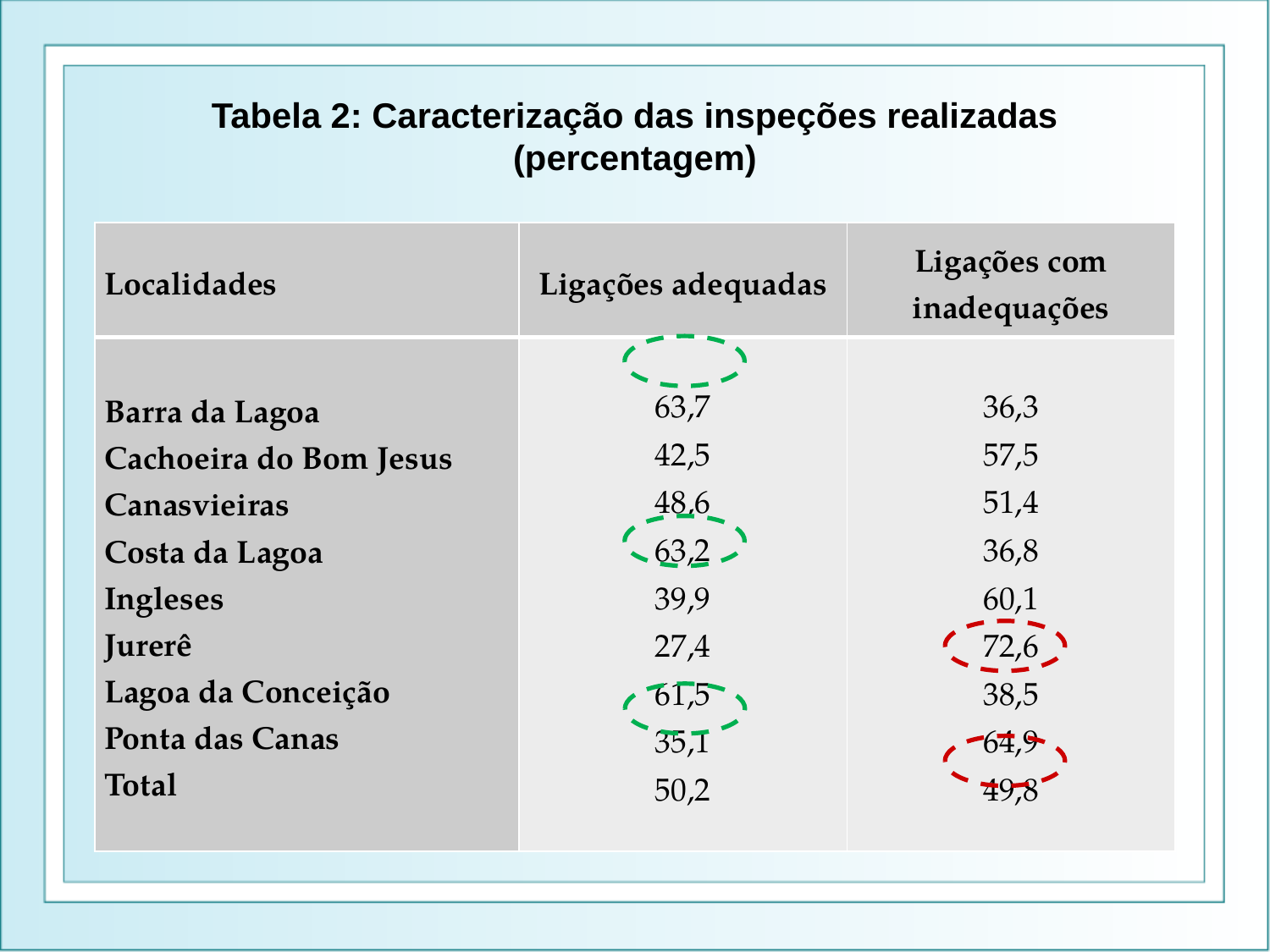

Tabela 2: Caracterização das inspeções realizadas (percentagem)

| Localidades | Ligações adequadas | Ligações com inadequações |
| --- | --- | --- |
| Barra da Lagoa Cachoeira do Bom Jesus Canasvieiras Costa da Lagoa Ingleses Jurerê Lagoa da Conceição Ponta das Canas Total | 63,7 42,5 48,6 63,2 39,9 27,4 61,5 35,1 50,2 | 36,3 57,5 51,4 36,8 60,1 72,6 38,5 64,9 49,8 |